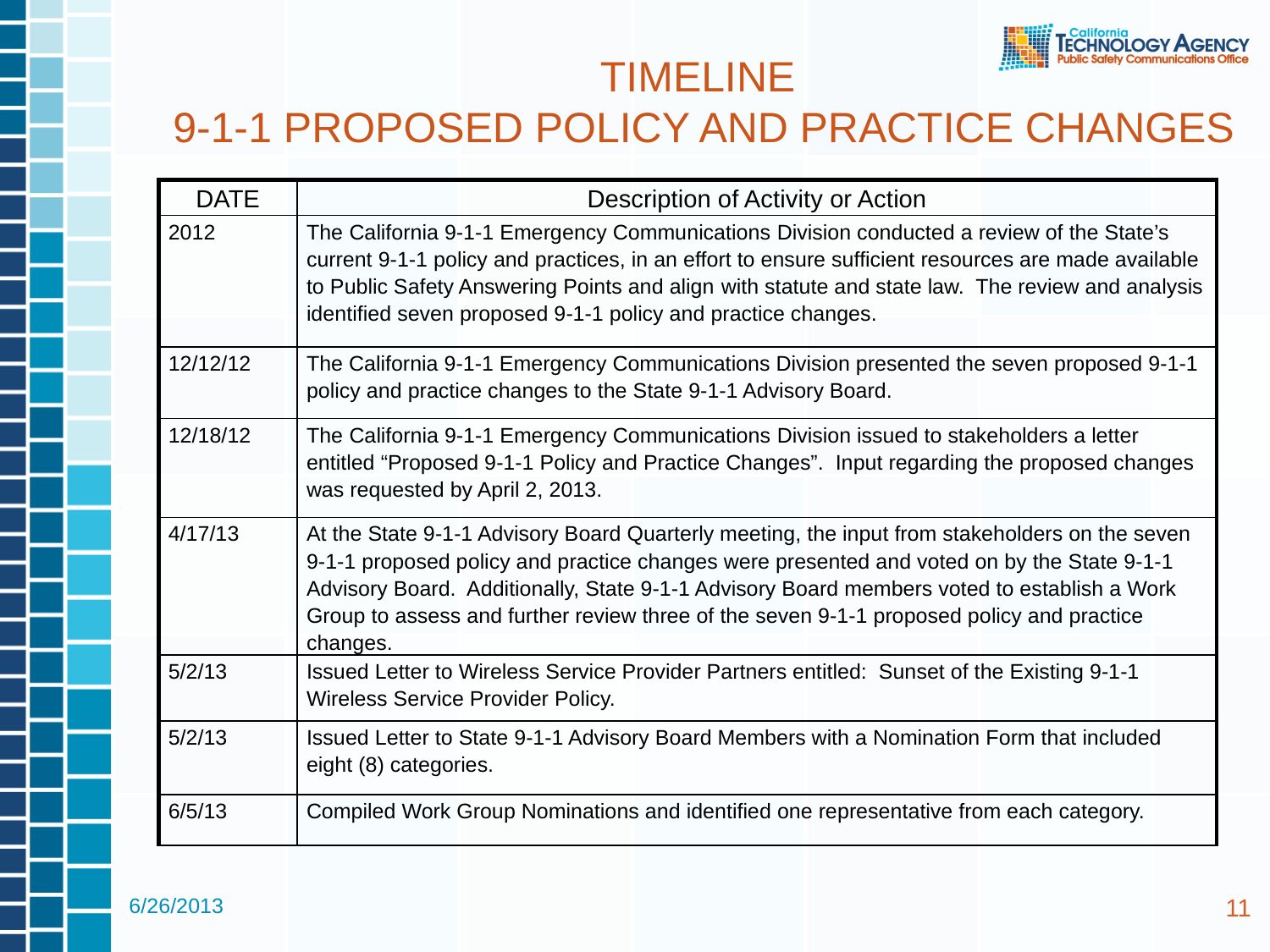

TIMELINE
9-1-1 Proposed Policy and Practice Changes
| DATE | Description of Activity or Action |
| --- | --- |
| 2012 | The California 9-1-1 Emergency Communications Division conducted a review of the State’s current 9-1-1 policy and practices, in an effort to ensure sufficient resources are made available to Public Safety Answering Points and align with statute and state law. The review and analysis identified seven proposed 9-1-1 policy and practice changes. |
| 12/12/12 | The California 9-1-1 Emergency Communications Division presented the seven proposed 9-1-1 policy and practice changes to the State 9-1-1 Advisory Board. |
| 12/18/12 | The California 9-1-1 Emergency Communications Division issued to stakeholders a letter entitled “Proposed 9-1-1 Policy and Practice Changes”. Input regarding the proposed changes was requested by April 2, 2013. |
| 4/17/13 | At the State 9-1-1 Advisory Board Quarterly meeting, the input from stakeholders on the seven 9-1-1 proposed policy and practice changes were presented and voted on by the State 9-1-1 Advisory Board. Additionally, State 9-1-1 Advisory Board members voted to establish a Work Group to assess and further review three of the seven 9-1-1 proposed policy and practice changes. |
| 5/2/13 | Issued Letter to Wireless Service Provider Partners entitled: Sunset of the Existing 9-1-1 Wireless Service Provider Policy. |
| 5/2/13 | Issued Letter to State 9-1-1 Advisory Board Members with a Nomination Form that included eight (8) categories. |
| 6/5/13 | Compiled Work Group Nominations and identified one representative from each category. |
6/26/2013
11